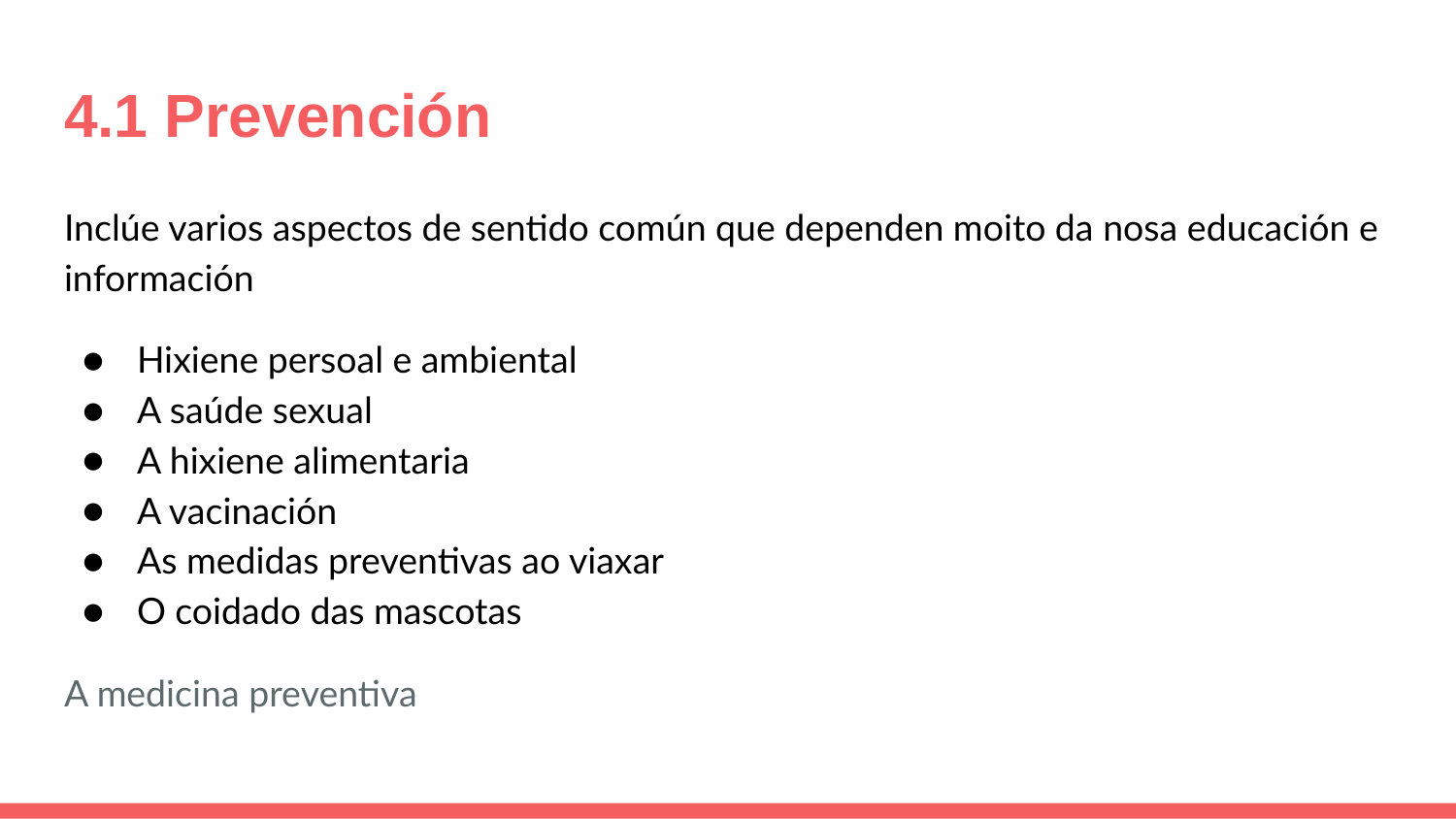

# 4.1 Prevención
Inclúe varios aspectos de sentido común que dependen moito da nosa educación e información
Hixiene persoal e ambiental
A saúde sexual
A hixiene alimentaria
A vacinación
As medidas preventivas ao viaxar
O coidado das mascotas
A medicina preventiva